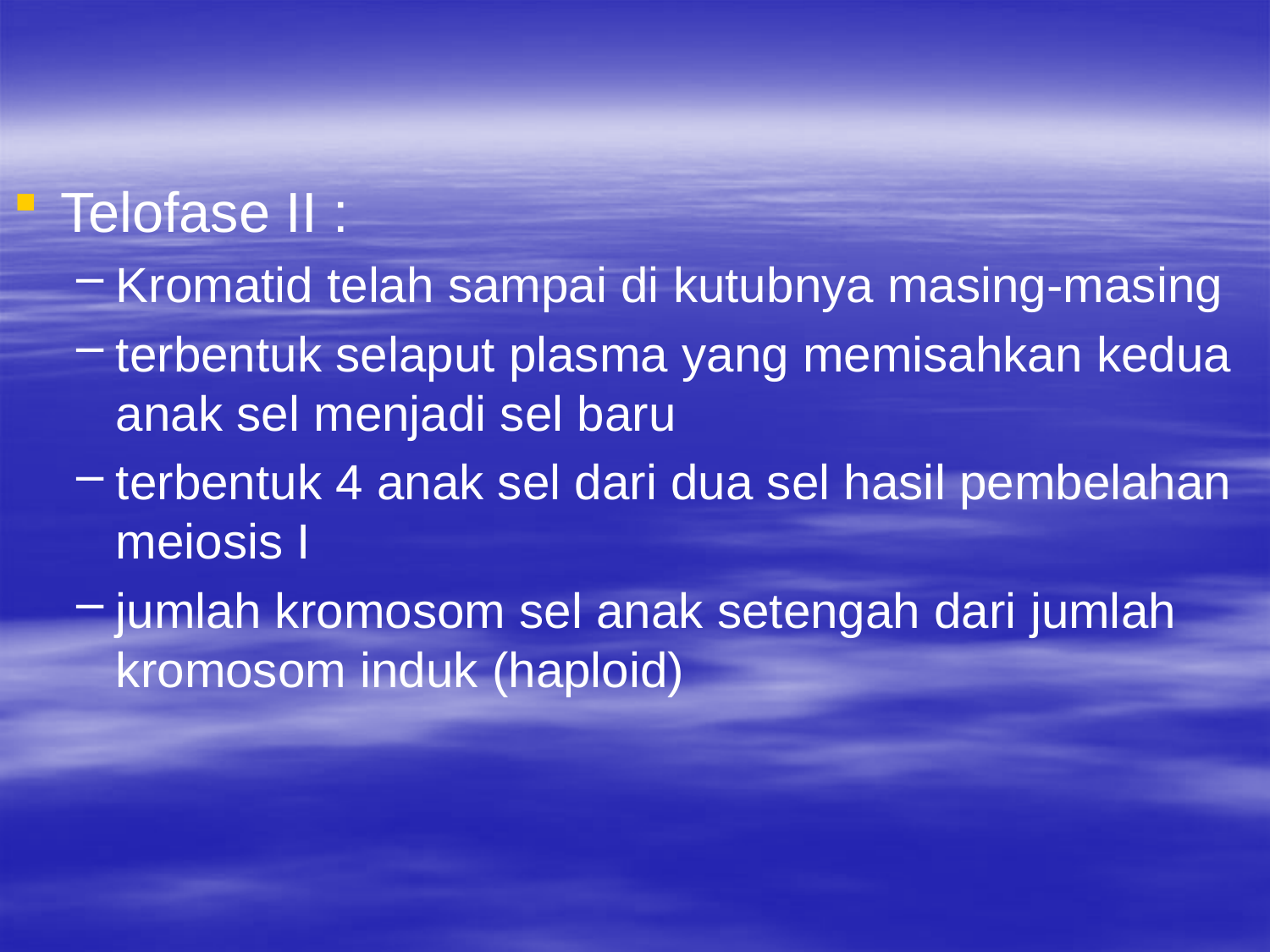

Telofase II :
Kromatid telah sampai di kutubnya masing-masing
terbentuk selaput plasma yang memisahkan kedua anak sel menjadi sel baru
terbentuk 4 anak sel dari dua sel hasil pembelahan meiosis I
jumlah kromosom sel anak setengah dari jumlah kromosom induk (haploid)